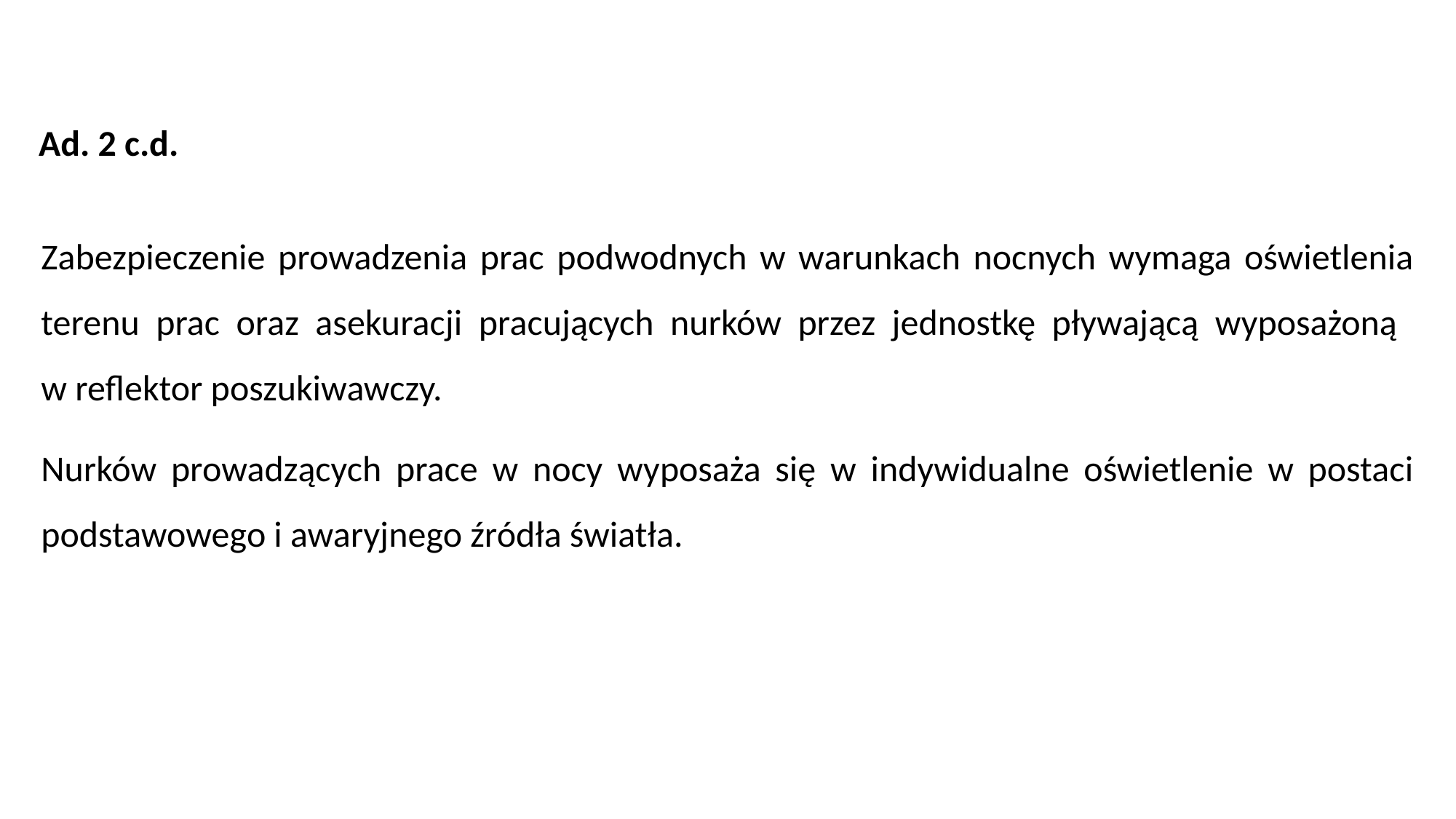

# Ad. 2 c.d.
Zabezpieczenie prowadzenia prac podwodnych w warunkach nocnych wymaga oświetlenia terenu prac oraz asekuracji pracujących nurków przez jednostkę pływającą wyposażoną
w reflektor poszukiwawczy.
Nurków prowadzących prace w nocy wyposaża się w indywidualne oświetlenie w postaci podstawowego i awaryjnego źródła światła.